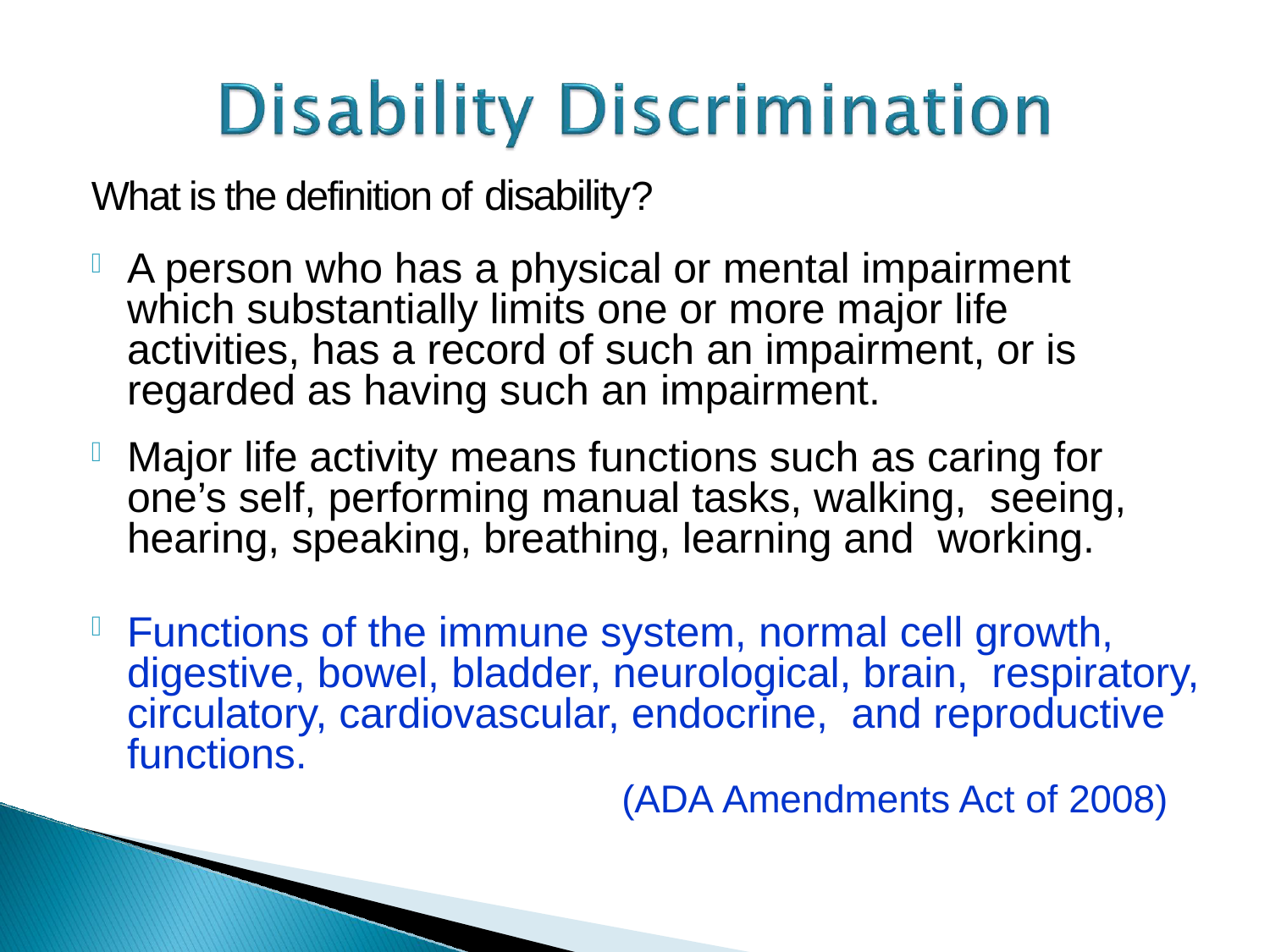

# What is the definition of disability?
A person who has a physical or mental impairment  which substantially limits one or more major life  activities, has a record of such an impairment, or is  regarded as having such an impairment.
Major life activity means functions such as caring for  one’s self, performing manual tasks, walking,  seeing, hearing, speaking, breathing, learning and  working.
Functions of the immune system, normal cell growth,  digestive, bowel, bladder, neurological, brain,  respiratory, circulatory, cardiovascular, endocrine,  and reproductive functions.
(ADA Amendments Act of 2008)
31